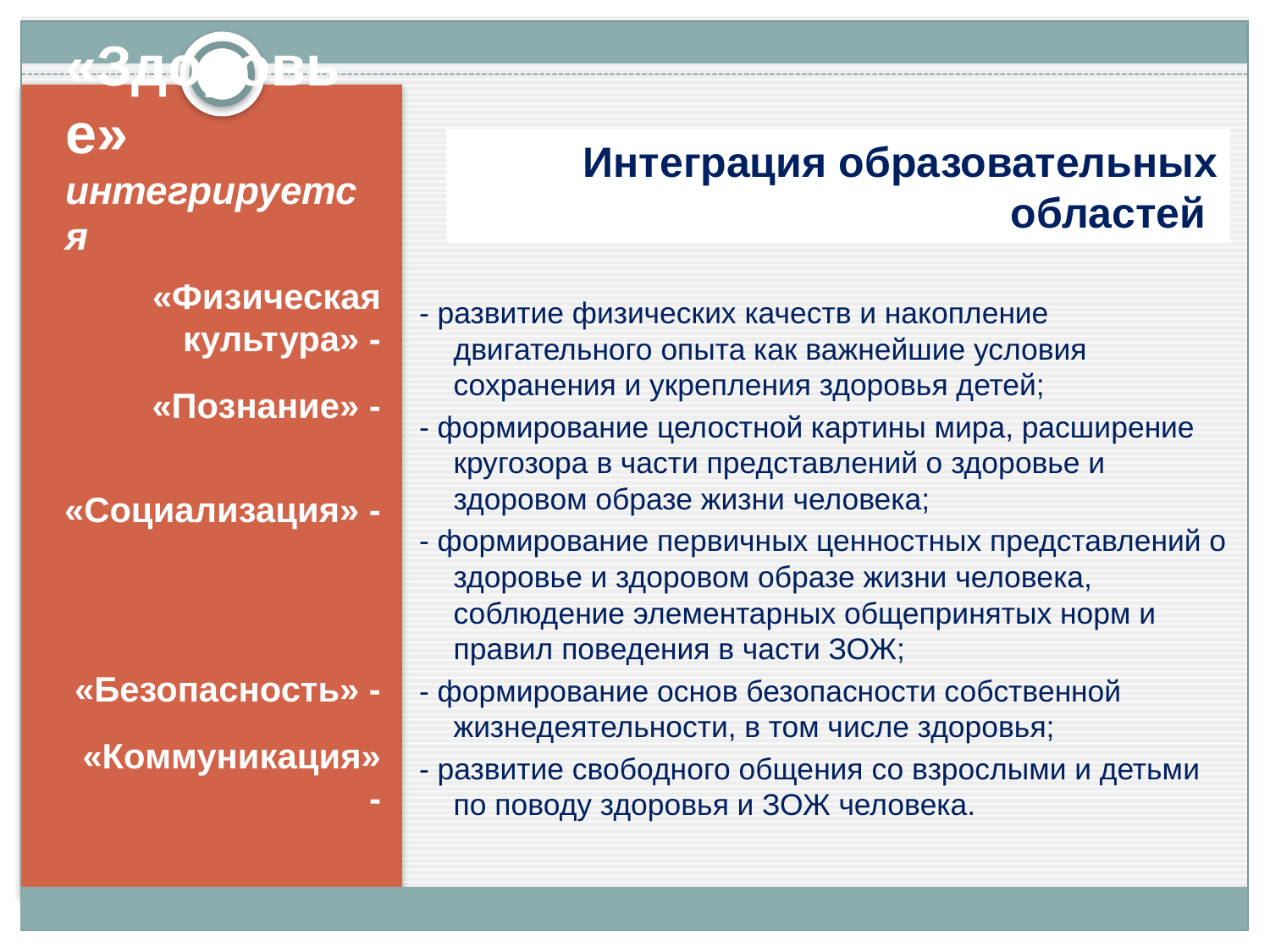

# «Здоровье» интегрируется
Интеграция образовательных областей
«Физическая культура» -
«Познание» -

«Социализация» -

«Безопасность» -
«Коммуникация» -

- развитие физических качеств и накопление двигательного опыта как важнейшие условия сохранения и укрепления здоровья детей;
- формирование целостной картины мира, расширение кругозора в части представлений о здоровье и здоровом образе жизни человека;
- формирование первичных ценностных представлений о здоровье и здоровом образе жизни человека, соблюдение элементарных общепринятых норм и правил поведения в части ЗОЖ;
- формирование основ безопасности собственной жизнедеятельности, в том числе здоровья;
- развитие свободного общения со взрослыми и детьми по поводу здоровья и ЗОЖ человека.